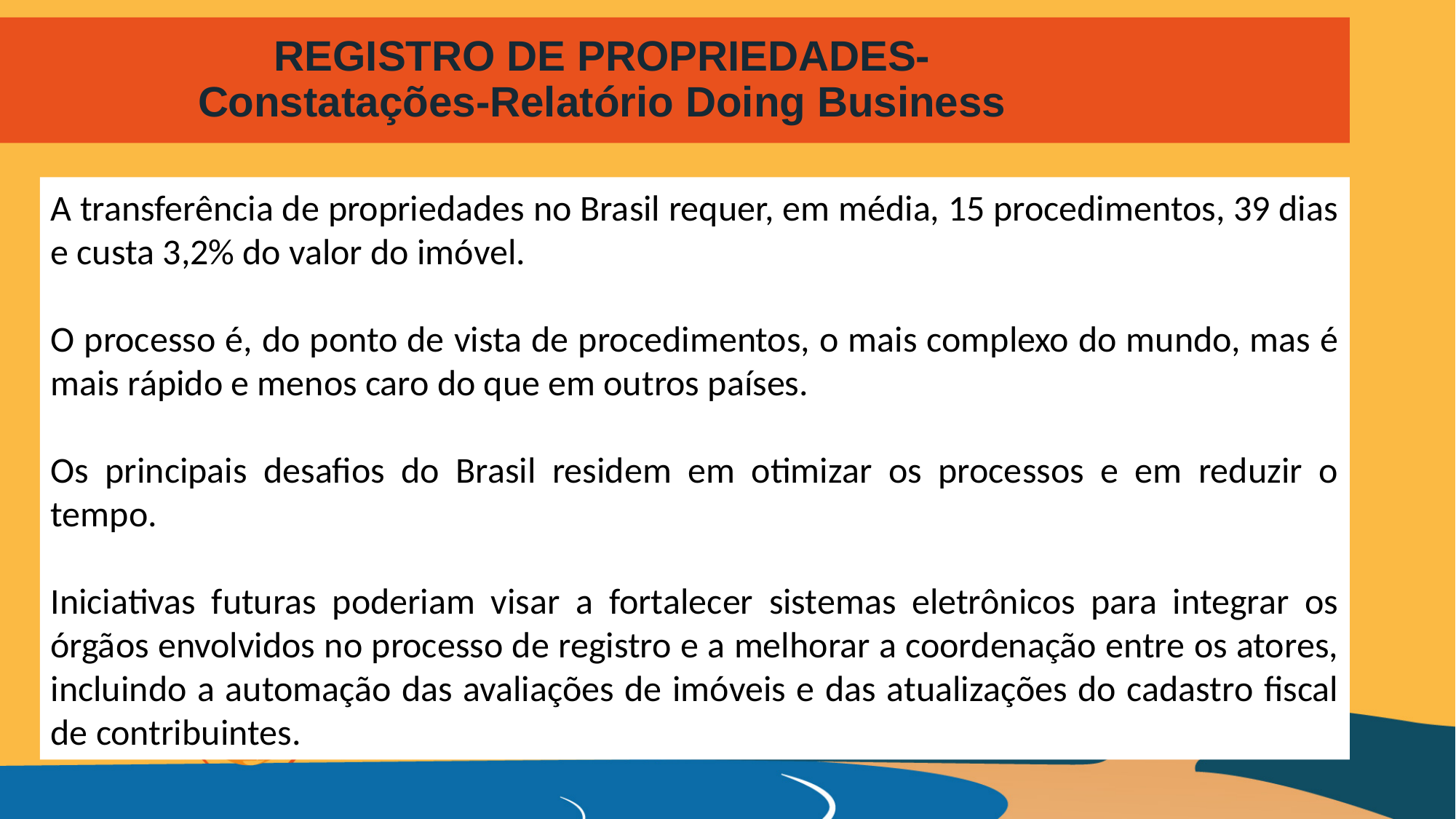

# REGISTRO DE PROPRIEDADES- Constatações-Relatório Doing Business
A transferência de propriedades no Brasil requer, em média, 15 procedimentos, 39 dias e custa 3,2% do valor do imóvel.

O processo é, do ponto de vista de procedimentos, o mais complexo do mundo, mas é mais rápido e menos caro do que em outros países.

Os principais desafios do Brasil residem em otimizar os processos e em reduzir o tempo.

Iniciativas futuras poderiam visar a fortalecer sistemas eletrônicos para integrar os órgãos envolvidos no processo de registro e a melhorar a coordenação entre os atores, incluindo a automação das avaliações de imóveis e das atualizações do cadastro fiscal de contribuintes.